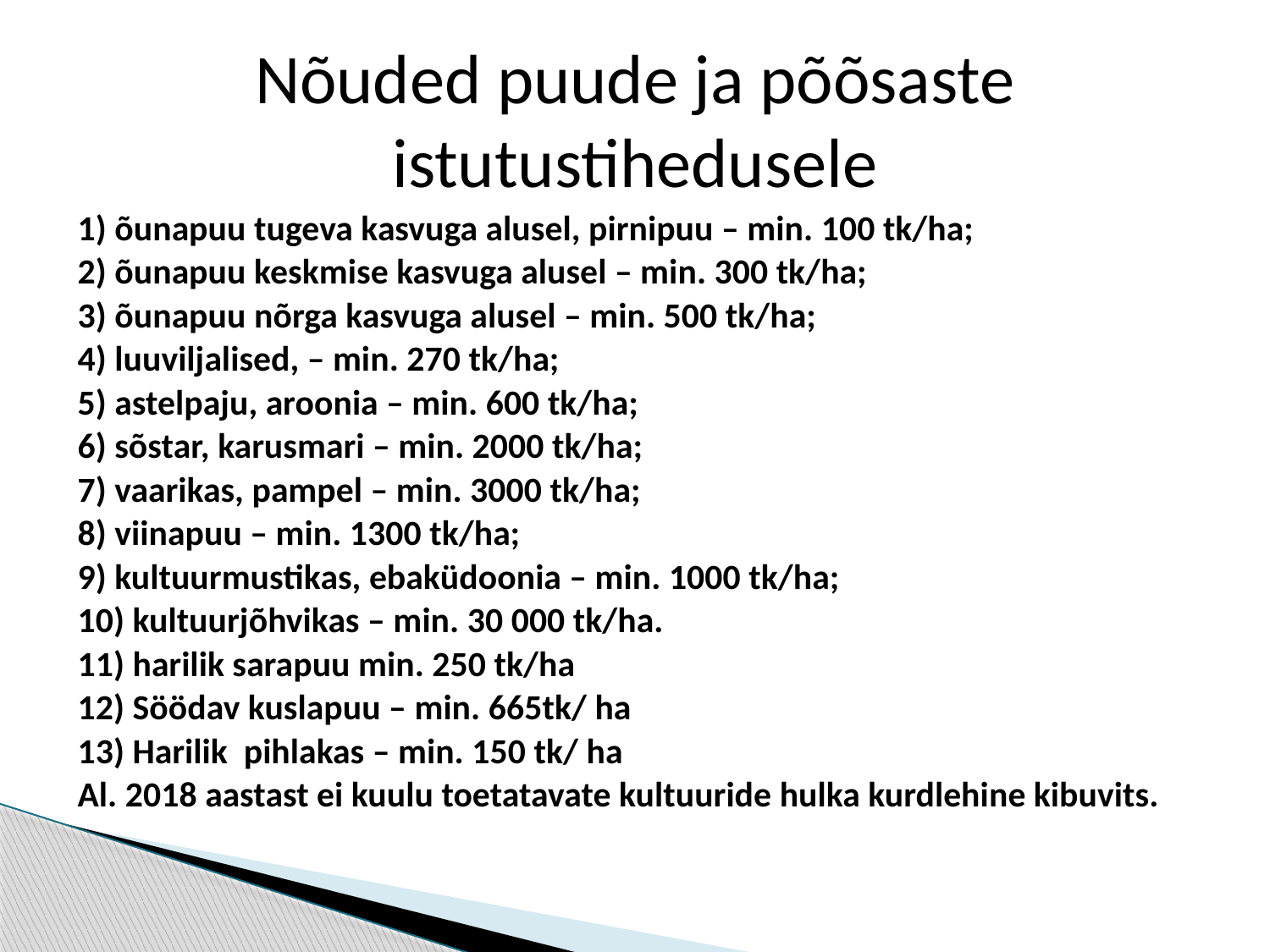

# Nõuded puude ja põõsaste istutustihedusele
1) õunapuu tugeva kasvuga alusel, pirnipuu – min. 100 tk/ha;
2) õunapuu keskmise kasvuga alusel – min. 300 tk/ha;
3) õunapuu nõrga kasvuga alusel – min. 500 tk/ha;
4) luuviljalised, – min. 270 tk/ha;
5) astelpaju, aroonia – min. 600 tk/ha;
6) sõstar, karusmari – min. 2000 tk/ha;
7) vaarikas, pampel – min. 3000 tk/ha;
8) viinapuu – min. 1300 tk/ha;
9) kultuurmustikas, ebaküdoonia – min. 1000 tk/ha;
10) kultuurjõhvikas – min. 30 000 tk/ha.
11) harilik sarapuu min. 250 tk/ha
12) Söödav kuslapuu – min. 665tk/ ha
13) Harilik  pihlakas – min. 150 tk/ ha
Al. 2018 aastast ei kuulu toetatavate kultuuride hulka kurdlehine kibuvits.